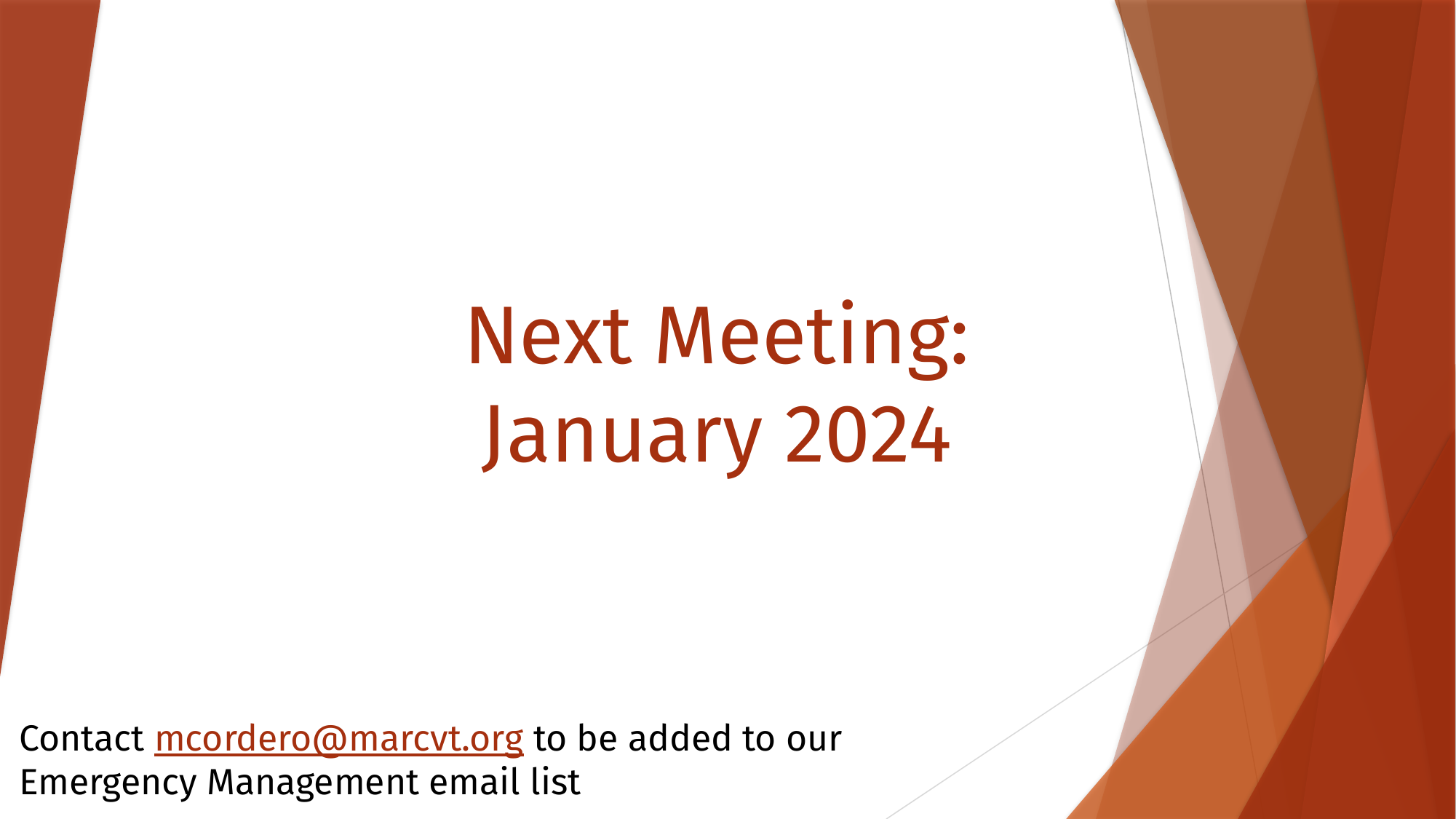

# Next Meeting: January 2024
Contact mcordero@marcvt.org to be added to our Emergency Management email list